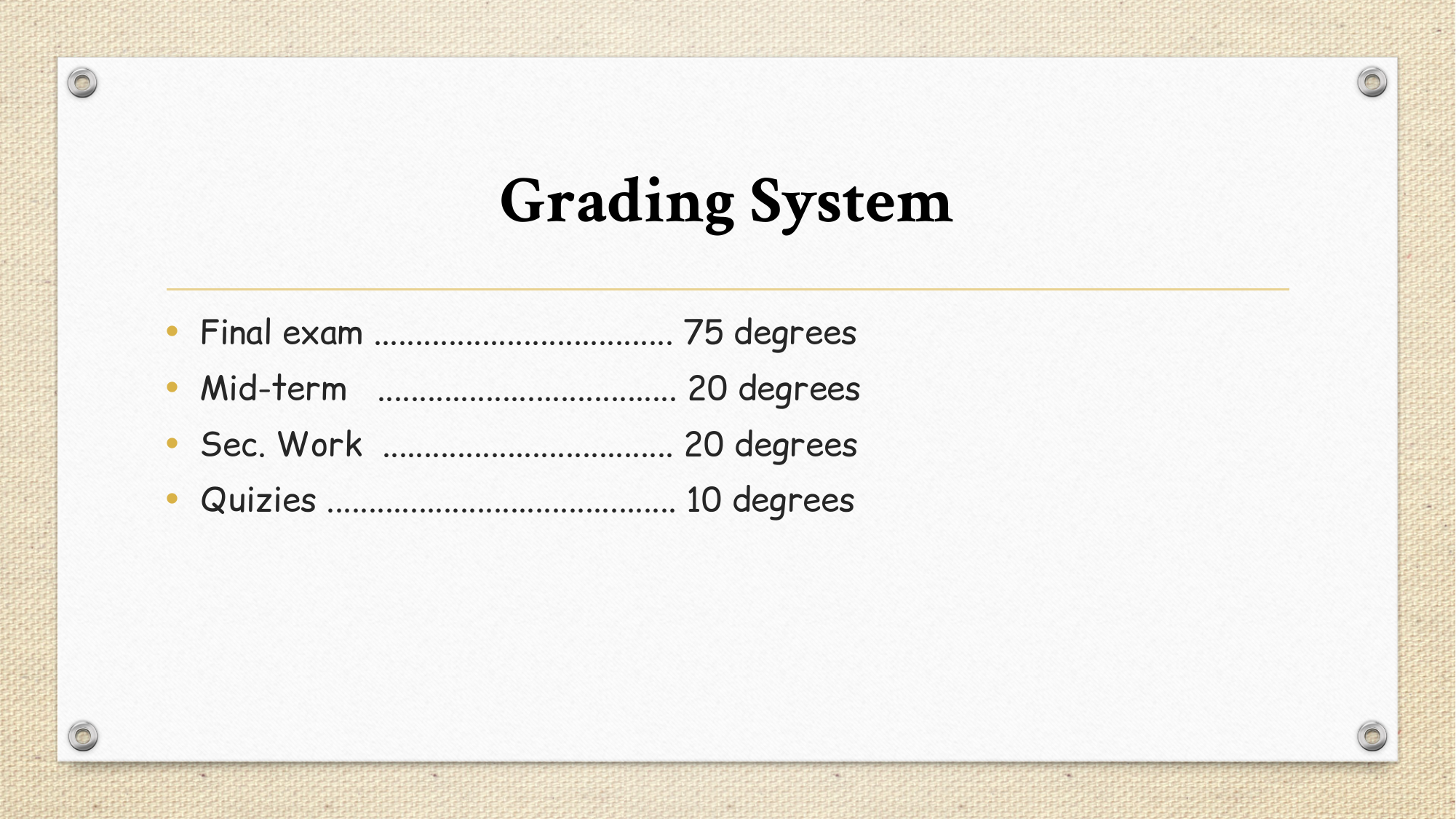

# Grading System
Final exam .................................... 75 degrees
Mid-term   .................................... 20 degrees
Sec. Work  ................................... 20 degrees
Quizies .......................................... 10 degrees